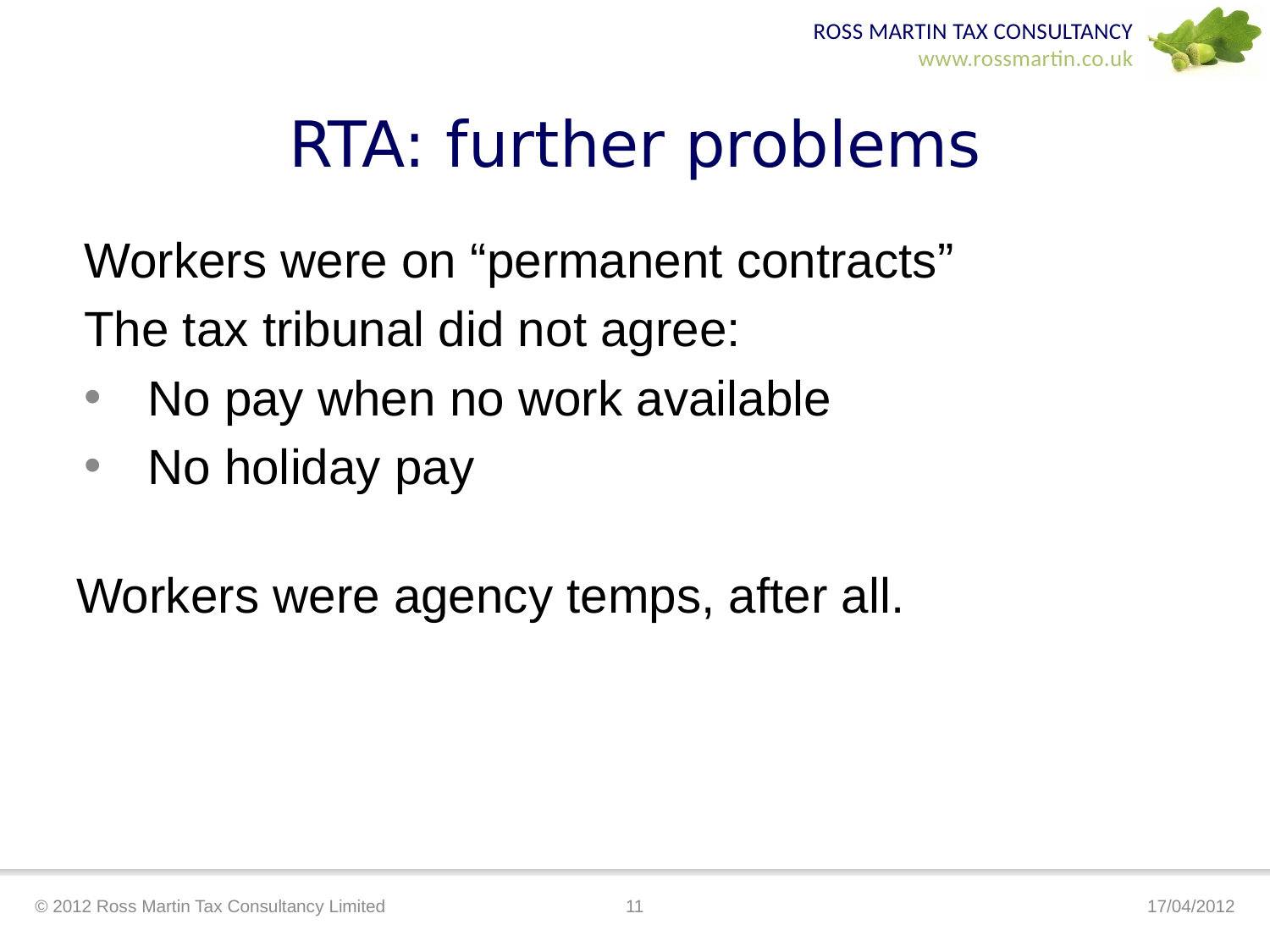

# RTA: further problems
Workers were on “permanent contracts”
The tax tribunal did not agree:
No pay when no work available
No holiday pay
Workers were agency temps, after all.
© 2012 Ross Martin Tax Consultancy Limited
11
17/04/2012